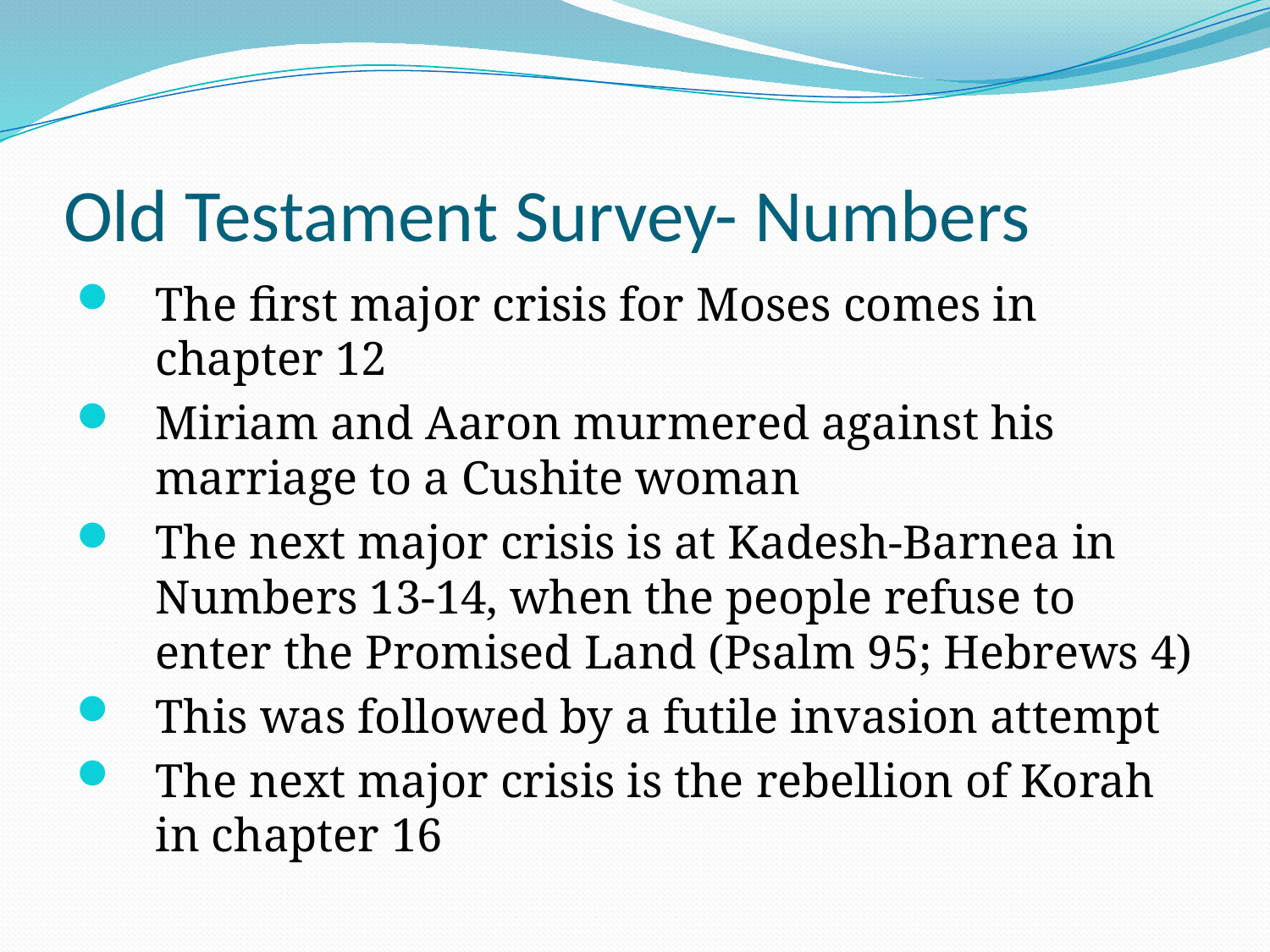

# Old Testament Survey- Numbers
The first major crisis for Moses comes in chapter 12
Miriam and Aaron murmered against his marriage to a Cushite woman
The next major crisis is at Kadesh-Barnea in Numbers 13-14, when the people refuse to enter the Promised Land (Psalm 95; Hebrews 4)
This was followed by a futile invasion attempt
The next major crisis is the rebellion of Korah in chapter 16